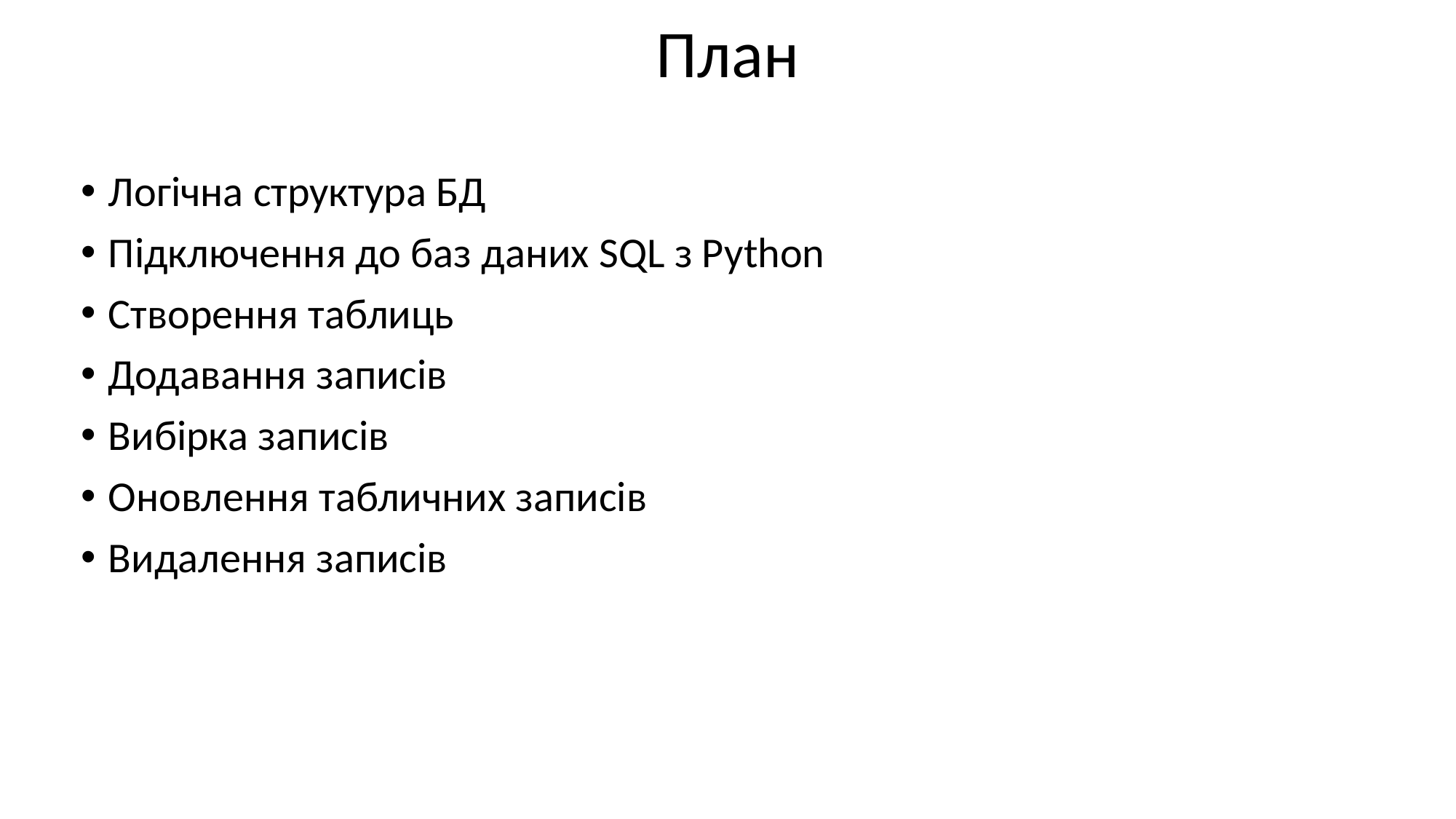

# План
Логічна структура БД
Підключення до баз даних SQL з Python
Створення таблиць
Додавання записів
Вибірка записів
Оновлення табличних записів
Видалення записів